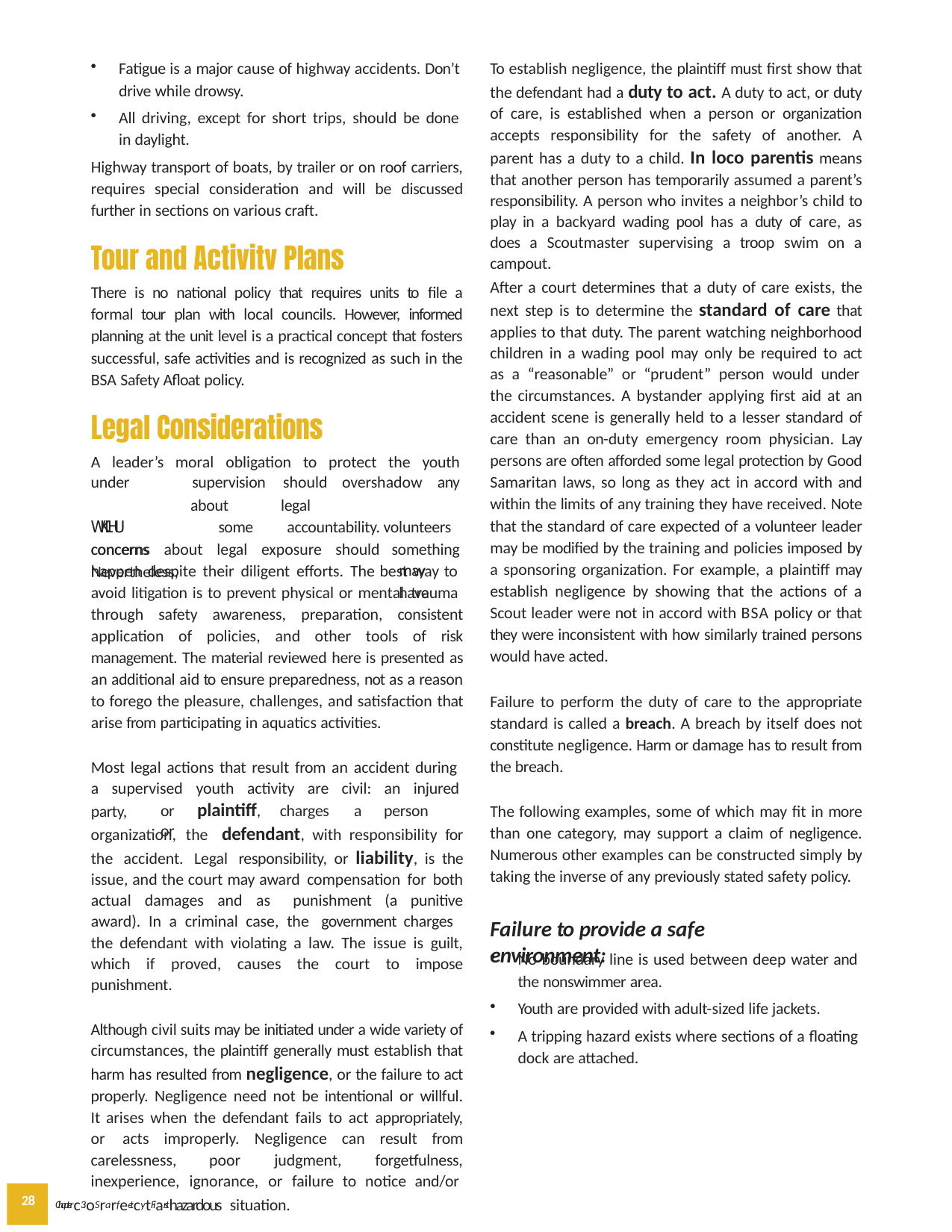

Fatigue is a major cause of highway accidents. Don’t drive while drowsy.
All driving, except for short trips, should be done in daylight.
To establish negligence, the plaintiff must first show that the defendant had a duty to act. A duty to act, or duty of care, is established when a person or organization accepts responsibility for the safety of another. A parent has a duty to a child. In loco parentis means that another person has temporarily assumed a parent’s responsibility. A person who invites a neighbor’s child to play in a backyard wading pool has a duty of care, as does a Scoutmaster supervising a troop swim on a campout.
Highway transport of boats, by trailer or on roof carriers, requires special consideration and will be discussed further in sections on various craft.
Tour and Activitv Plans
There is no national policy that requires units to file a formal tour plan with local councils. However, informed planning at the unit level is a practical concept that fosters successful, safe activities and is recognized as such in the BSA Safety Afloat policy.
After a court determines that a duty of care exists, the next step is to determine the standard of care that applies to that duty. The parent watching neighborhood children in a wading pool may only be required to act as a “reasonable” or “prudent” person would under
the circumstances. A bystander applying first aid at an accident scene is generally held to a lesser standard of care than an on-duty emergency room physician. Lay persons are often afforded some legal protection by Good Samaritan laws, so long as they act in accord with and within the limits of any training they have received. Note that the standard of care expected of a volunteer leader may be modified by the training and policies imposed by a sponsoring organization. For example, a plaintiff may establish negligence by showing that the actions of a Scout leader were not in accord with BSA policy or that they were inconsistent with how similarly trained persons would have acted.
Legal Considerations
A  leader’s  moral  obligation  to  protect  the  youth
under	WKLHU concerns Nevertheless,
supervision about
some
should  overshadow  any
legal	accountability. volunteers		may	have
concerns  about  legal  exposure  should  something
happen despite their diligent efforts. The best way to avoid litigation is to prevent physical or mental trauma
through  safety  awareness,  preparation,  consistent application  of  policies,  and  other  tools  of  risk management. The material reviewed here is presented as an additional aid to ensure preparedness, not as a reason to forego the pleasure, challenges, and satisfaction that arise from participating in aquatics activities.
Failure to perform the duty of care to the appropriate standard is called a breach. A breach by itself does not constitute negligence. Harm or damage has to result from the breach.
Most legal actions that result from an accident during a  supervised  youth  activity  are  civil:  an  injured
or	plaintiff,	charges	a	person	or
The following examples, some of which may fit in more than one category, may support a claim of negligence. Numerous other examples can be constructed simply by taking the inverse of any previously stated safety policy.
party,
organization, the  defendant, with responsibility for the accident. Legal responsibility, or liability, is the issue, and the court may award compensation for both actual  damages  and  as  punishment  (a  punitive award). In a criminal case, the  government charges
Failure to provide a safe environment:
the defendant with violating a law. The issue is guilt, which  if  proved,  causes  the  court  to  impose punishment.
No boundary line is used between deep water and the nonswimmer area.
Youth are provided with adult-sized life jackets.
A tripping hazard exists where sections of a floating dock are attached.
Although civil suits may be initiated under a wide variety of circumstances, the plaintiff generally must establish that harm has resulted from negligence, or the failure to act properly. Negligence need not be intentional or willful. It arises when the defendant fails to act appropriately, or  acts  improperly.  Negligence  can  result  from carelessness,   poor   judgment,   forgetfulness, inexperience, ignorance, or failure to notice and/or
Chapterc3:oSrarfeetcytFiarsthazardous situation.

28